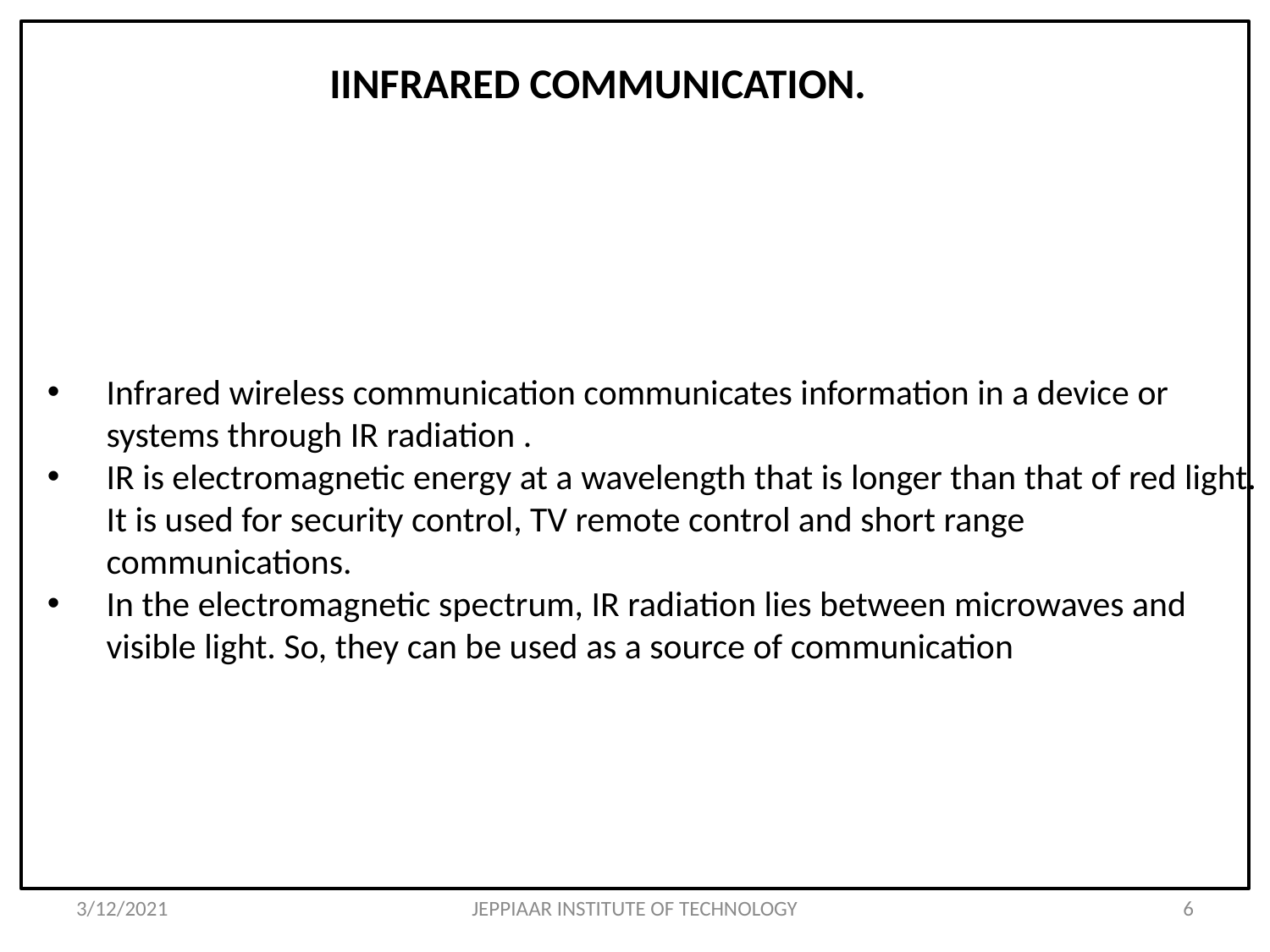

# IINFRARED COMMUNICATION.

Infrared wireless communication communicates information in a device or systems through IR radiation .
IR is electromagnetic energy at a wavelength that is longer than that of red light. It is used for security control, TV remote control and short range communications.
In the electromagnetic spectrum, IR radiation lies between microwaves and visible light. So, they can be used as a source of communication

3/12/2021
JEPPIAAR INSTITUTE OF TECHNOLOGY
6